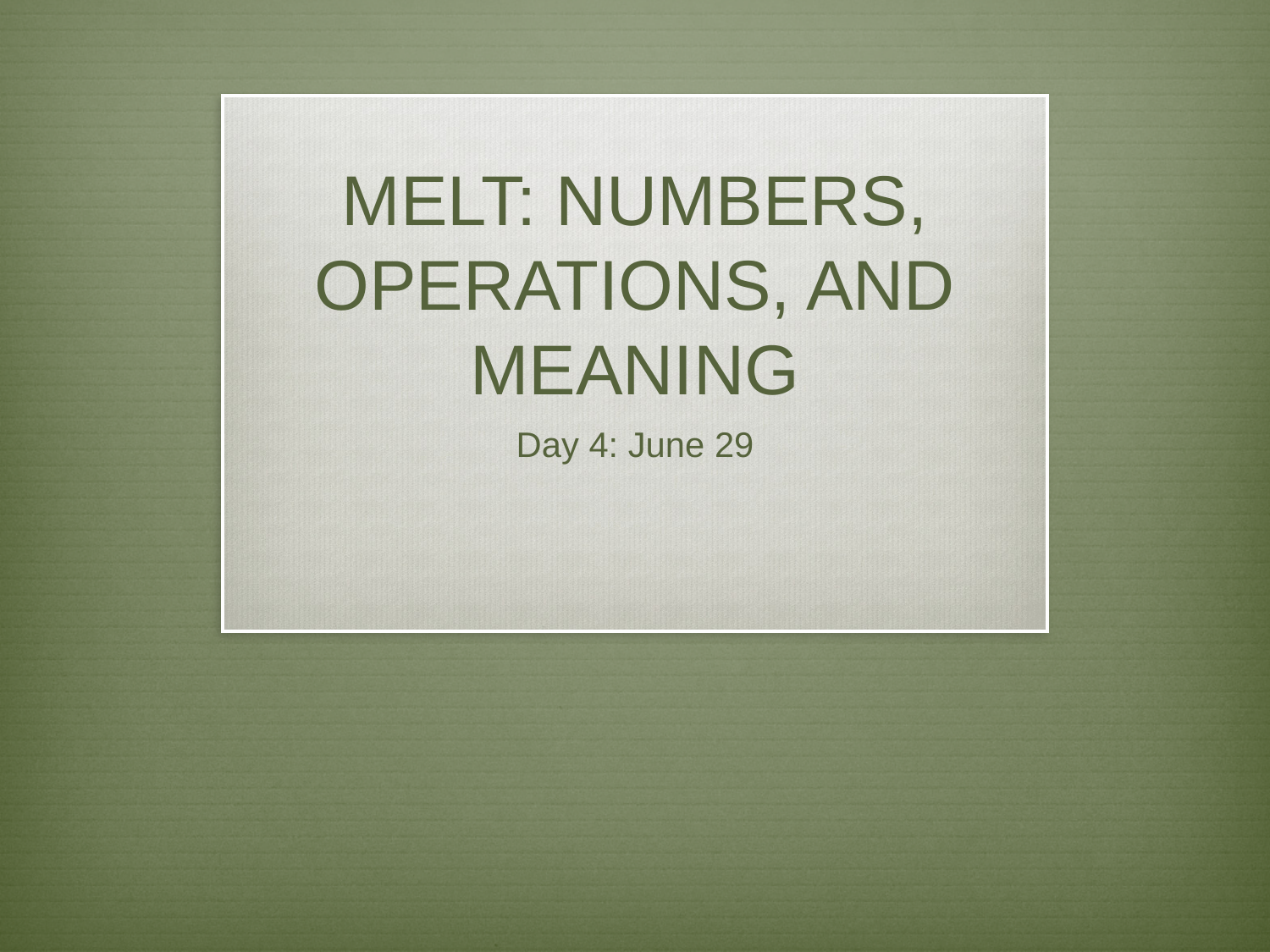

# MELT: NUMBERS, OPERATIONS, AND MEANING
Day 4: June 29